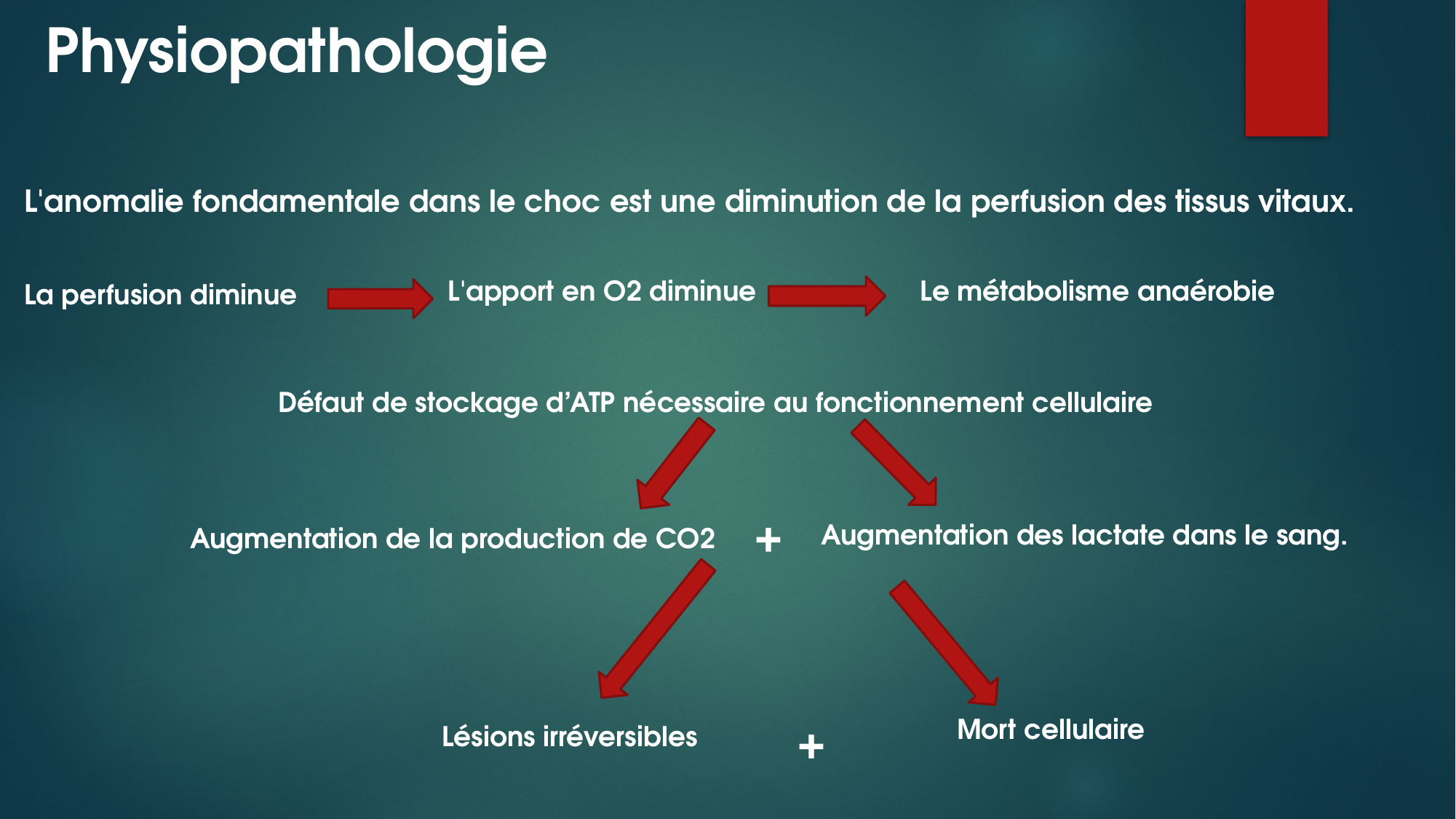

Physiopathologie

L'anomalie fondamentale dans le choc est une diminution de la perfusion des tissus vitaux.
Le métabolisme anaérobie
L'apport en O2 diminue
La perfusion diminue

Défaut de stockage d’ATP nécessaire au fonctionnement cellulaire

+
Augmentation des lactate dans le sang.
 Augmentation de la production de CO2

Mort cellulaire
+
Lésions irréversibles